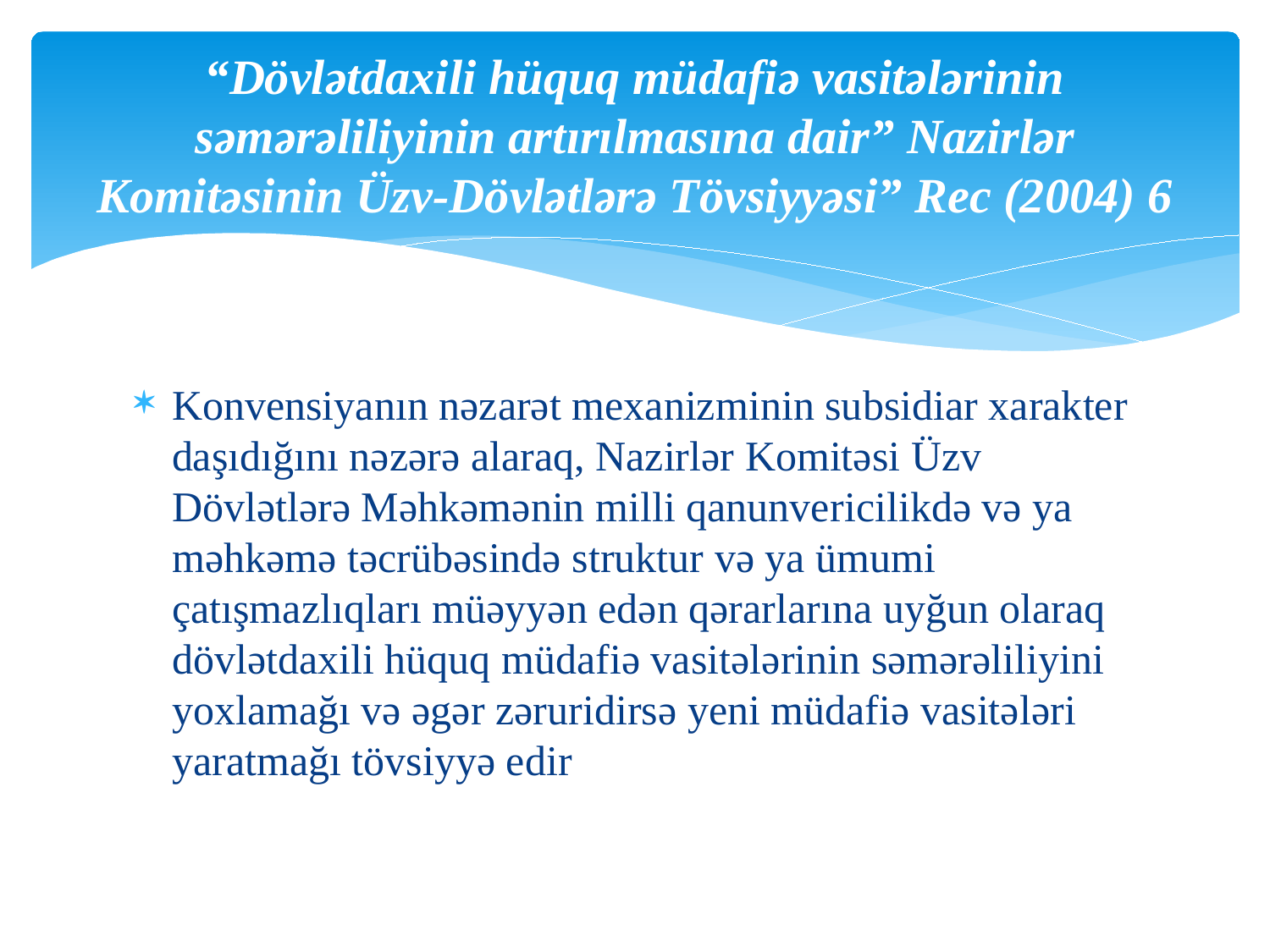

# “Dövlətdaxili hüquq müdafiə vasitələrinin səmərəliliyinin artırılmasına dair” Nazirlər Komitəsinin Üzv-Dövlətlərə Tövsiyyəsi” Rec (2004) 6
Konvensiyanın nəzarət mexanizminin subsidiar xarakter daşıdığını nəzərə alaraq, Nazirlər Komitəsi Üzv Dövlətlərə Məhkəmənin milli qanunvericilikdə və ya məhkəmə təcrübəsində struktur və ya ümumi çatışmazlıqları müəyyən edən qərarlarına uyğun olaraq dövlətdaxili hüquq müdafiə vasitələrinin səmərəliliyini yoxlamağı və əgər zəruridirsə yeni müdafiə vasitələri yaratmağı tövsiyyə edir